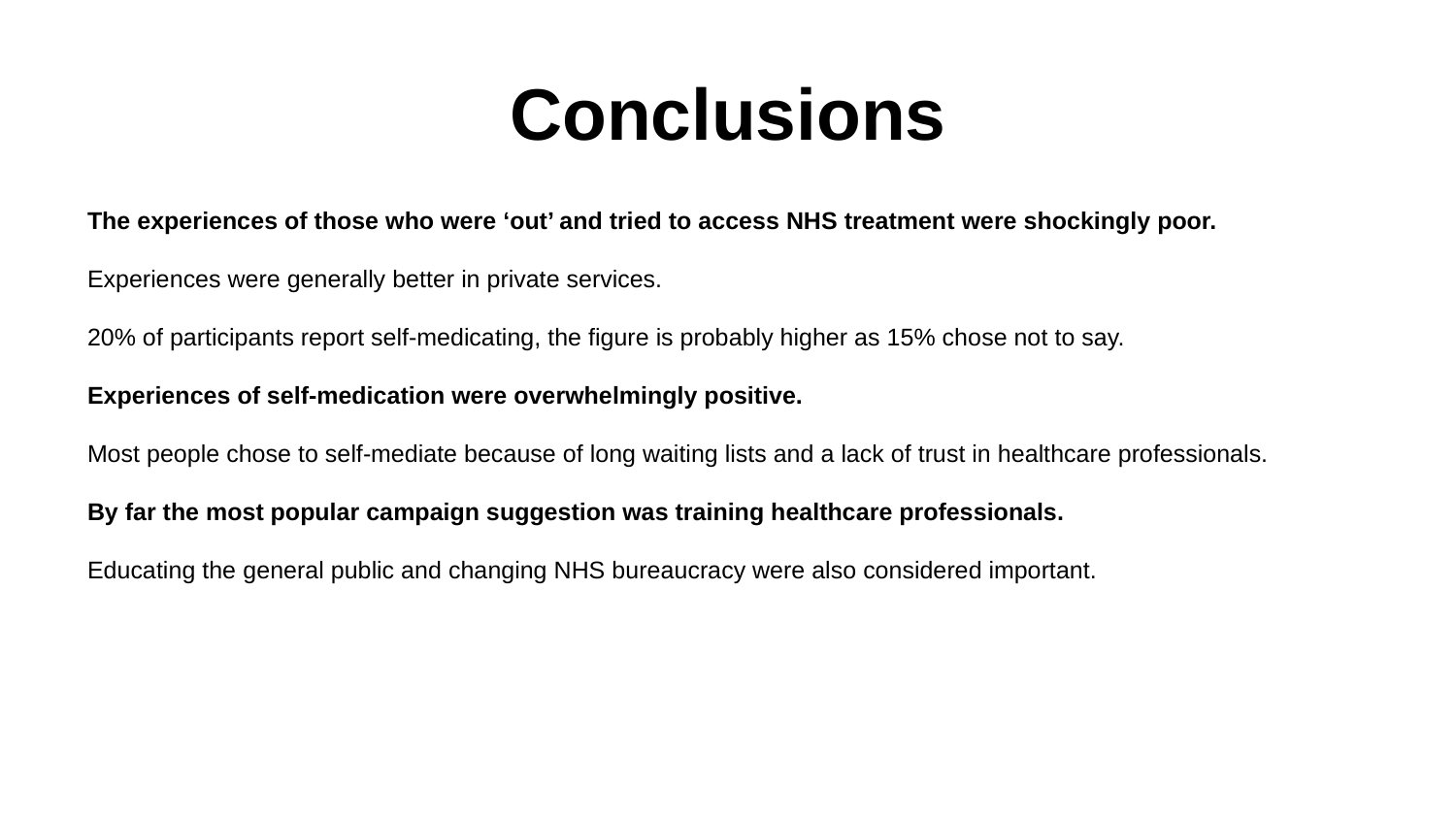

# Conclusions
The experiences of those who were ‘out’ and tried to access NHS treatment were shockingly poor.

Experiences were generally better in private services.

20% of participants report self-medicating, the figure is probably higher as 15% chose not to say.

Experiences of self-medication were overwhelmingly positive.

Most people chose to self-mediate because of long waiting lists and a lack of trust in healthcare professionals.

By far the most popular campaign suggestion was training healthcare professionals.

Educating the general public and changing NHS bureaucracy were also considered important.